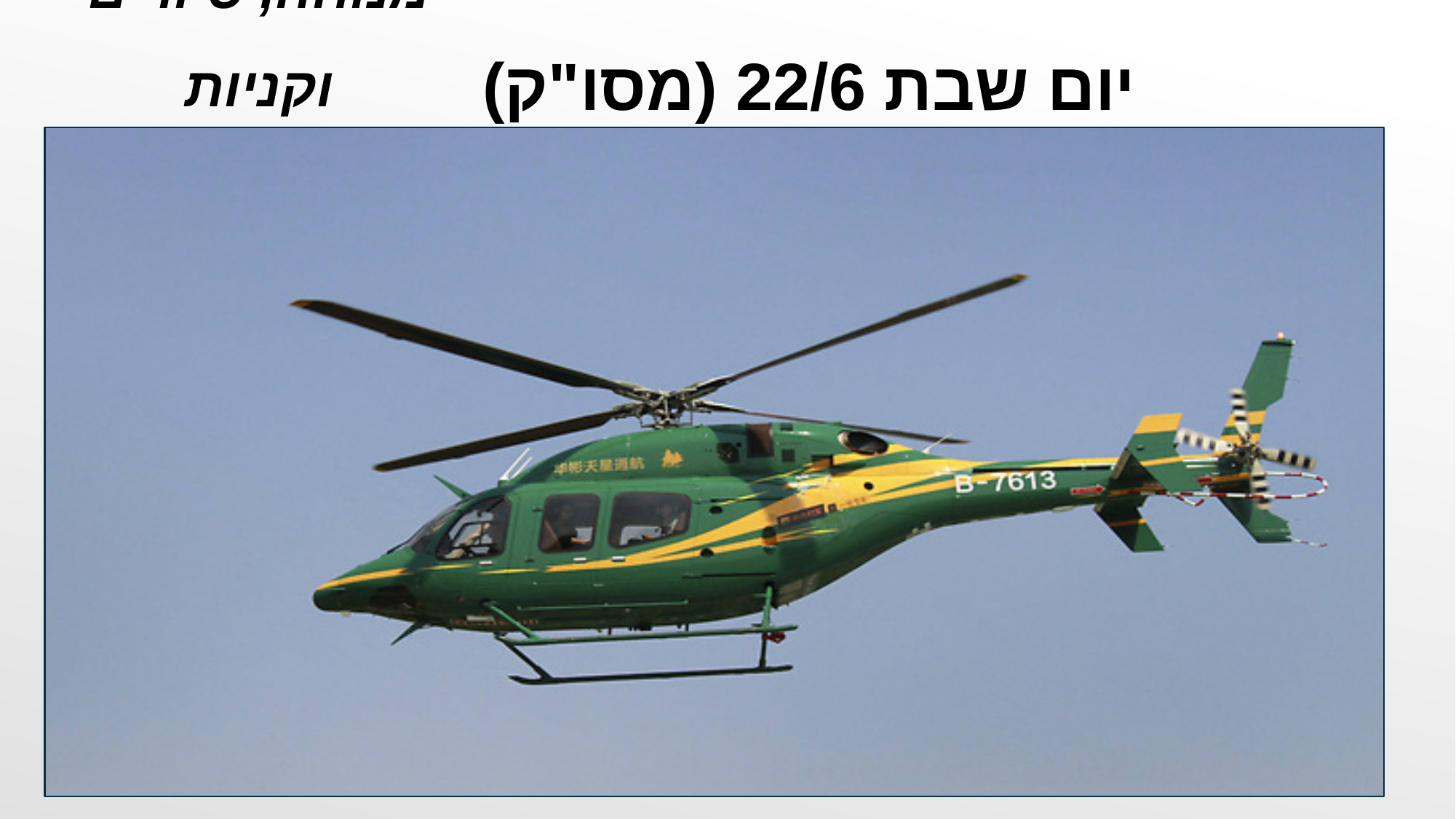

מנוחה, סיורים וקניות
יום שבת 22/6 (מסו"ק)